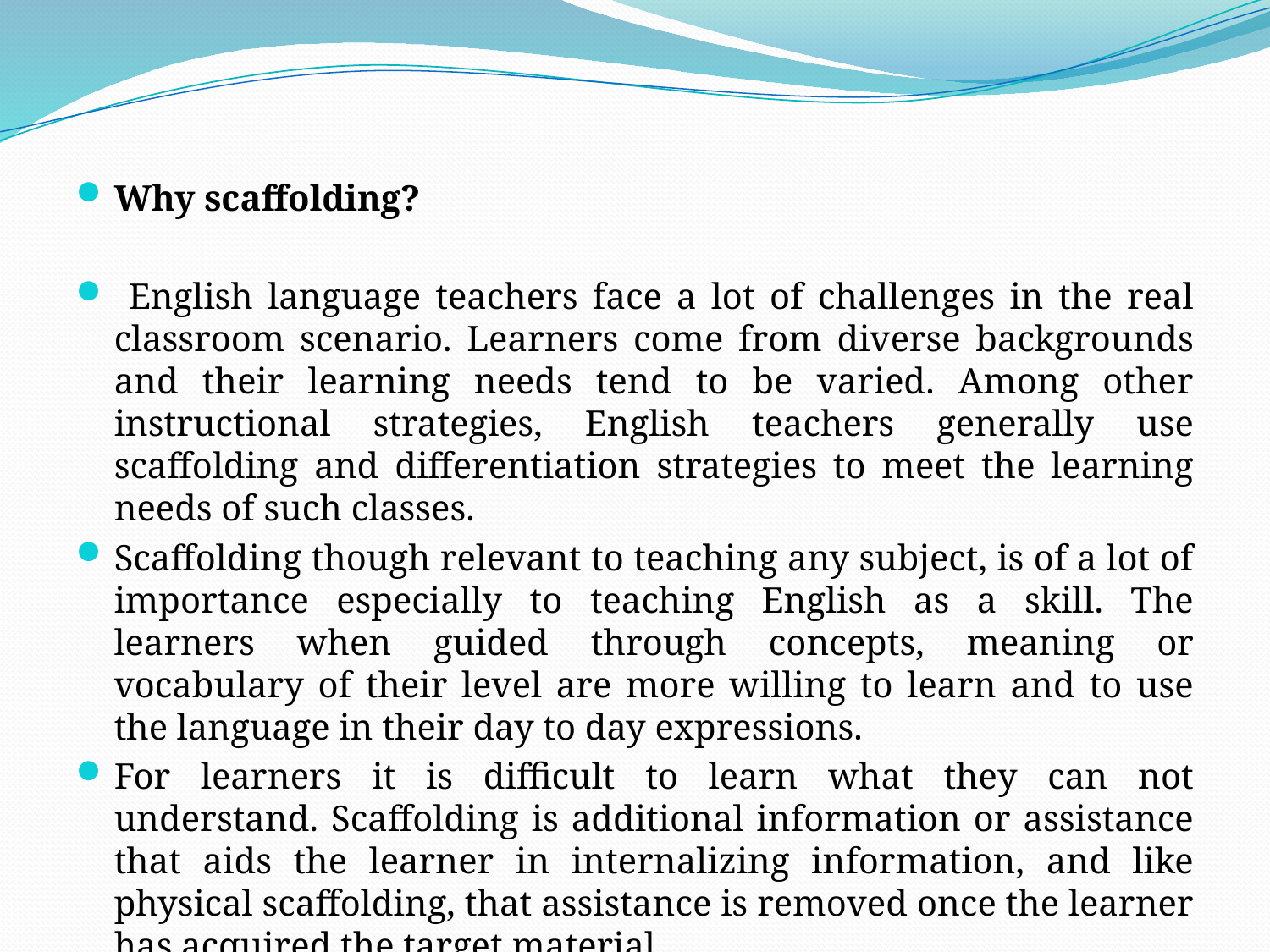

#
Why scaffolding?

 English language teachers face a lot of challenges in the real classroom scenario. Learners come from diverse backgrounds and their learning needs tend to be varied. Among other instructional strategies, English teachers generally use scaffolding and differentiation strategies to meet the learning needs of such classes.
Scaffolding though relevant to teaching any subject, is of a lot of importance especially to teaching English as a skill. The learners when guided through concepts, meaning or vocabulary of their level are more willing to learn and to use the language in their day to day expressions.
For learners it is difficult to learn what they can not understand. Scaffolding is additional information or assistance that aids the learner in internalizing information, and like physical scaffolding, that assistance is removed once the learner has acquired the target material